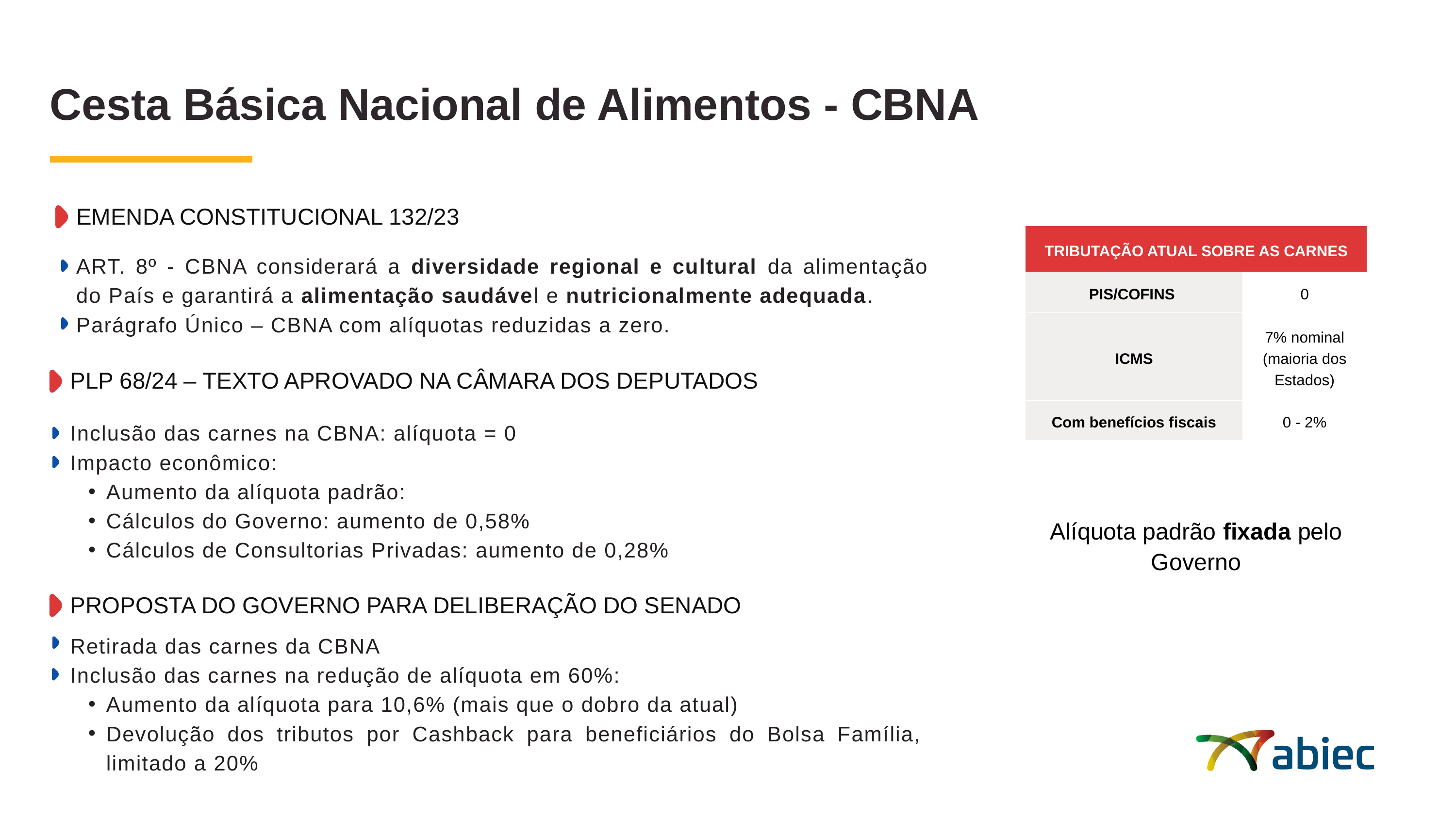

Cesta Básica Nacional de Alimentos - CBNA

EMENDA CONSTITUCIONAL 132/23

| TRIBUTAÇÃO ATUAL SOBRE AS CARNES | TRIBUTAÇÃO ATUAL SOBRE AS CARNES |
| --- | --- |
| PIS/COFINS | 0 |
| ICMS | 7% nominal (maioria dos Estados) |
| Com benefícios fiscais | 0 - 2% |
ART. 8º - CBNA considerará a diversidade regional e cultural da alimentação do País e garantirá a alimentação saudável e nutricionalmente adequada.
Parágrafo Único – CBNA com alíquotas reduzidas a zero.

PLP 68/24 – TEXTO APROVADO NA CÂMARA DOS DEPUTADOS

Inclusão das carnes na CBNA: alíquota = 0
Impacto econômico:
Aumento da alíquota padrão:
Cálculos do Governo: aumento de 0,58%
Cálculos de Consultorias Privadas: aumento de 0,28%

Alíquota padrão fixada pelo Governo
26,5%
PROPOSTA DO GOVERNO PARA DELIBERAÇÃO DO SENADO

Retirada das carnes da CBNA
Inclusão das carnes na redução de alíquota em 60%:
Aumento da alíquota para 10,6% (mais que o dobro da atual)
Devolução dos tributos por Cashback para beneficiários do Bolsa Família, limitado a 20%